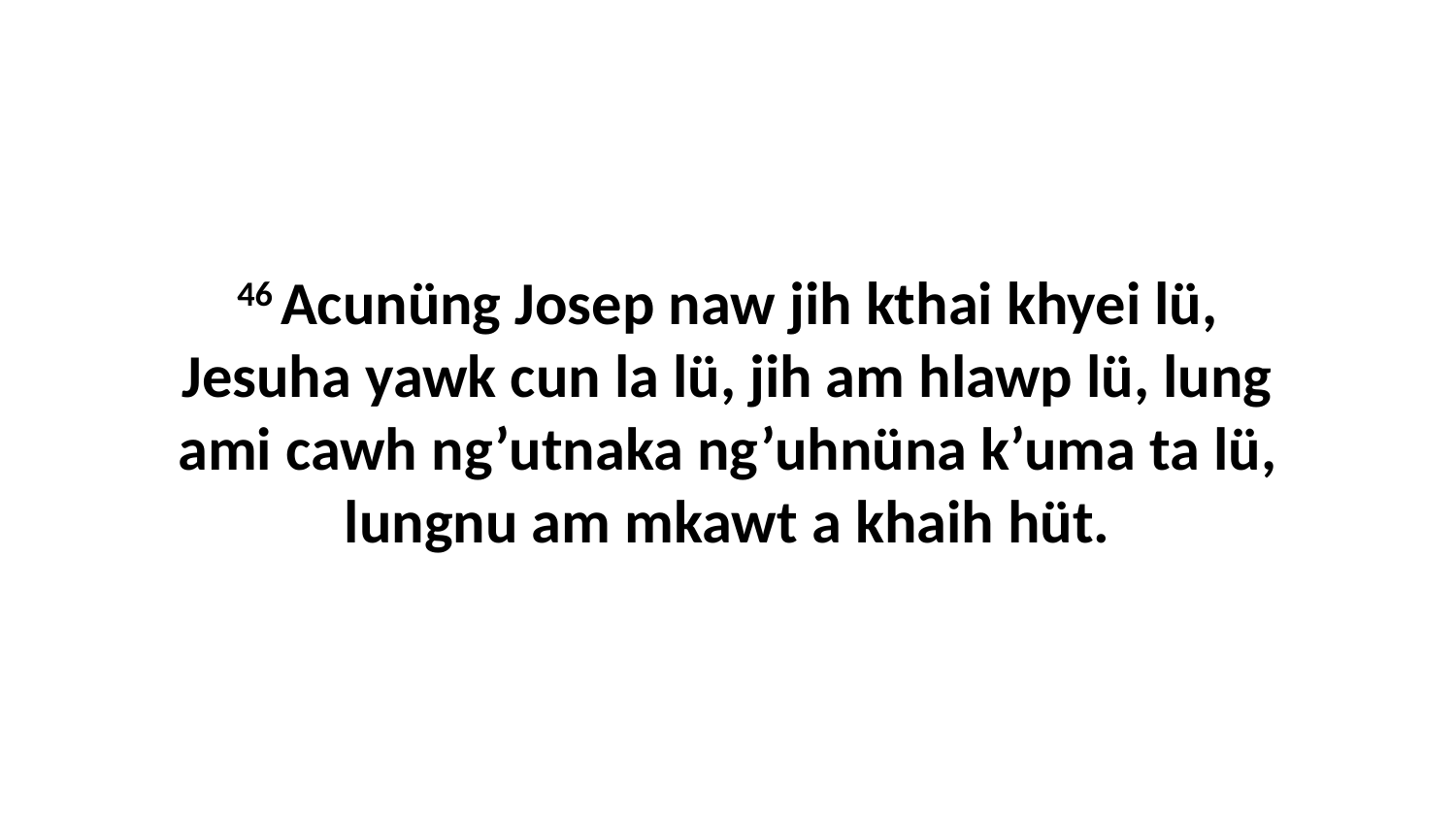

46 Acunüng Josep naw jih kthai khyei lü, Jesuha yawk cun la lü, jih am hlawp lü, lung ami cawh ng’utnaka ng’uhnüna k’uma ta lü, lungnu am mkawt a khaih hüt.